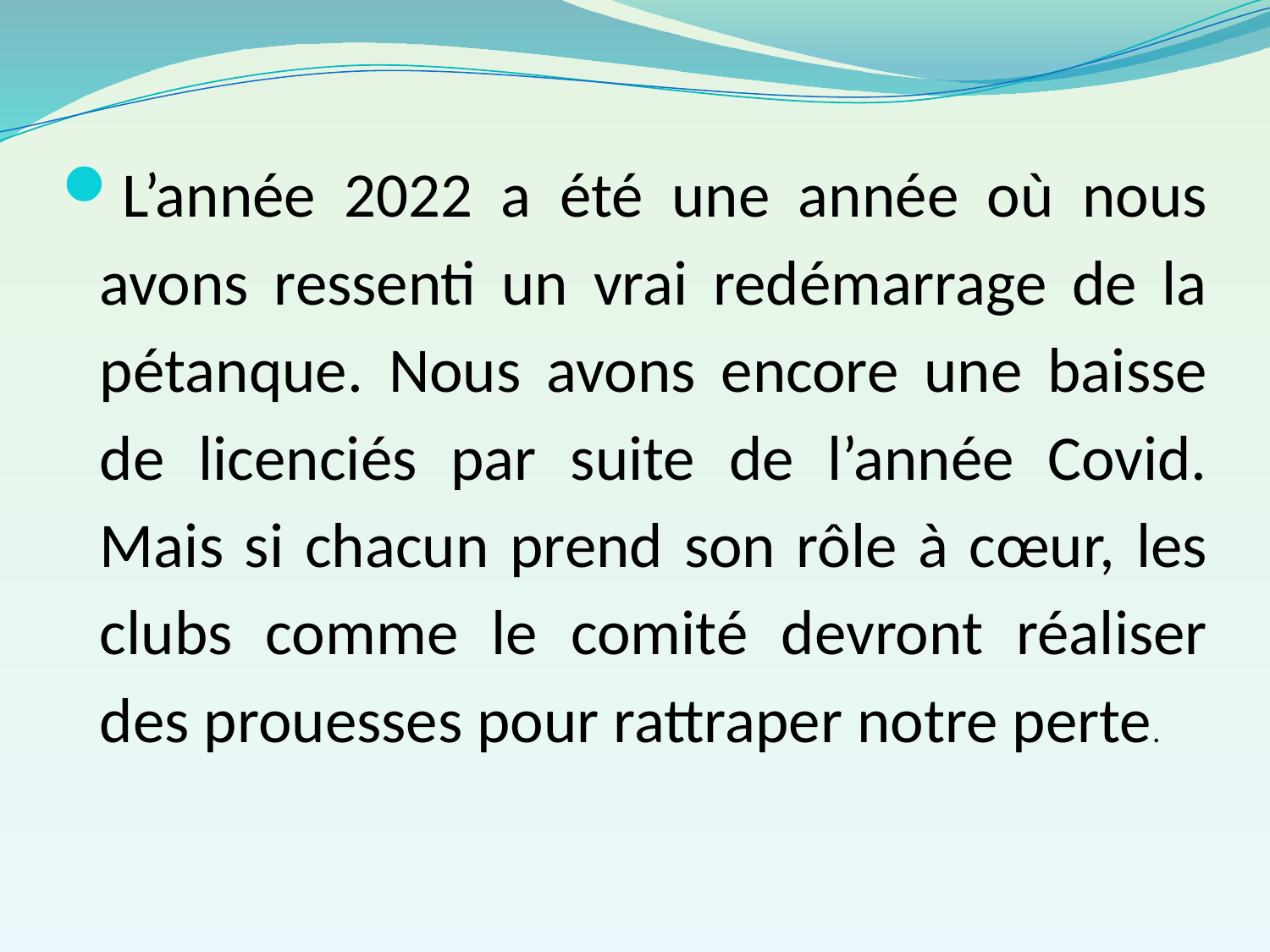

L’année 2022 a été une année où nous avons ressenti un vrai redémarrage de la pétanque. Nous avons encore une baisse de licenciés par suite de l’année Covid. Mais si chacun prend son rôle à cœur, les clubs comme le comité devront réaliser des prouesses pour rattraper notre perte.